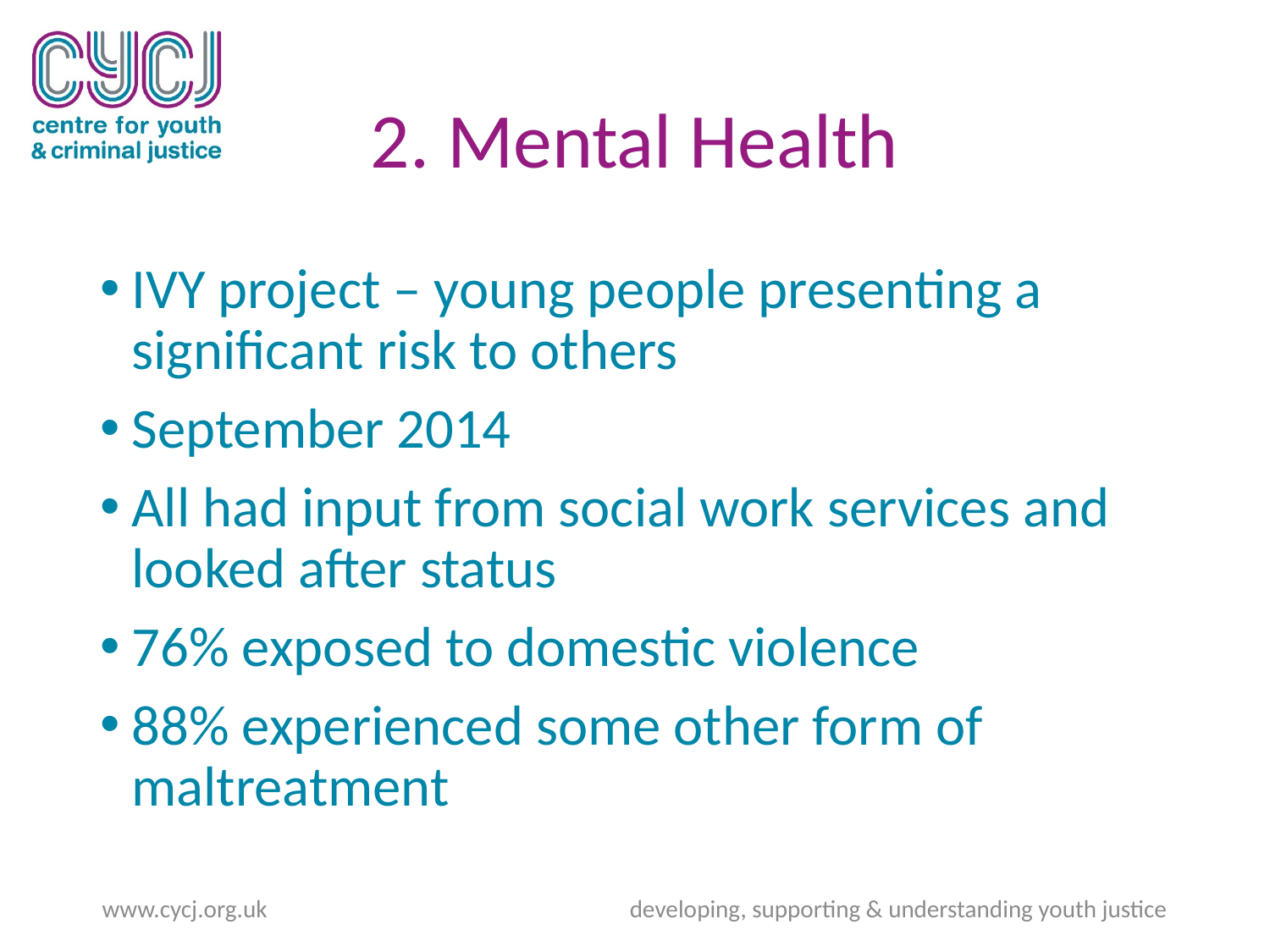

# 2. Mental Health
IVY project – young people presenting a significant risk to others
September 2014
All had input from social work services and looked after status
76% exposed to domestic violence
88% experienced some other form of maltreatment
www.cycj.org.uk                                                                  developing, supporting & understanding youth justice